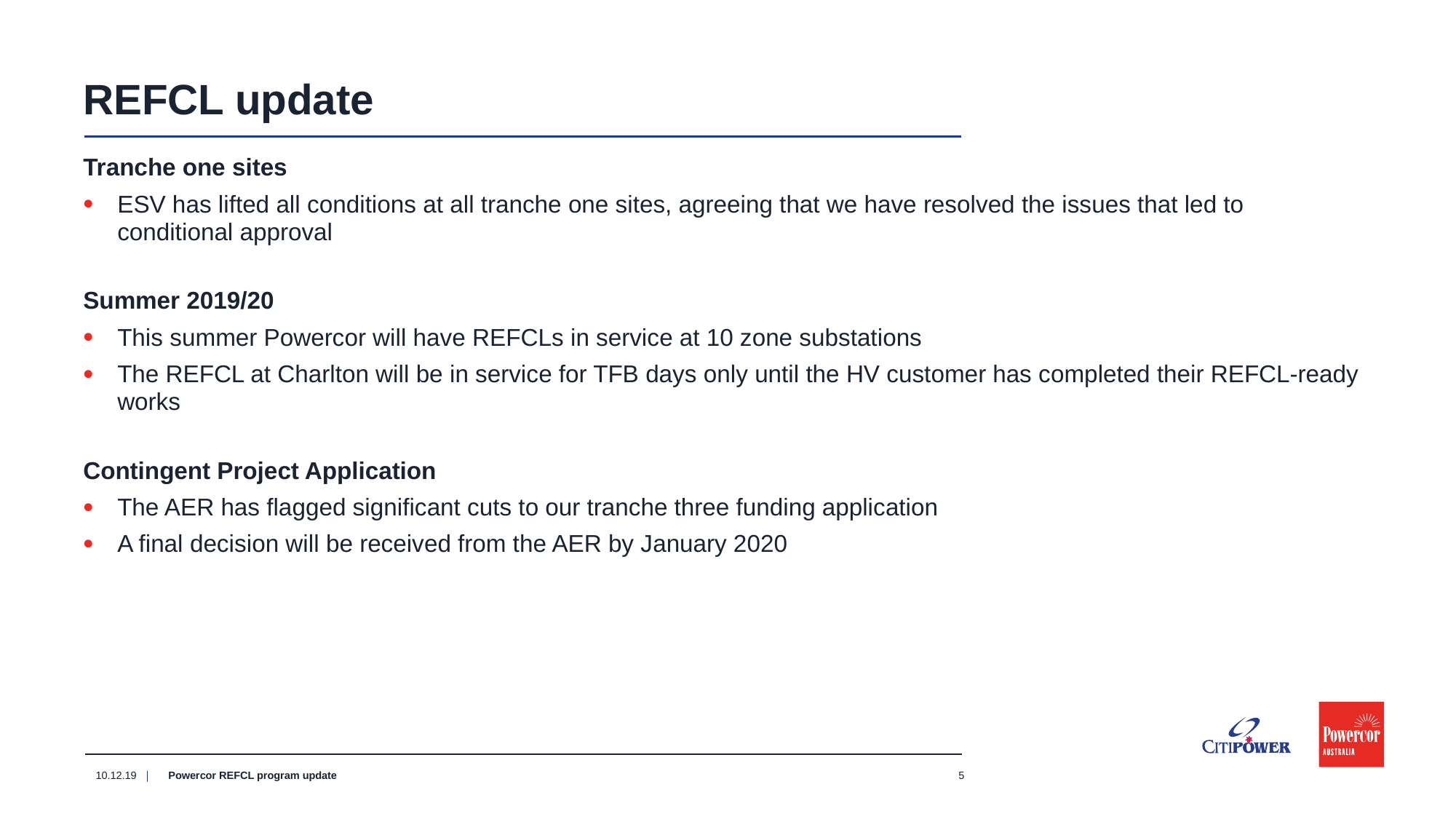

# REFCL update
Tranche one sites
ESV has lifted all conditions at all tranche one sites, agreeing that we have resolved the issues that led to conditional approval

Summer 2019/20
This summer Powercor will have REFCLs in service at 10 zone substations
The REFCL at Charlton will be in service for TFB days only until the HV customer has completed their REFCL-ready works

Contingent Project Application
The AER has flagged significant cuts to our tranche three funding application
A final decision will be received from the AER by January 2020

10.12.19
Powercor REFCL program update
5